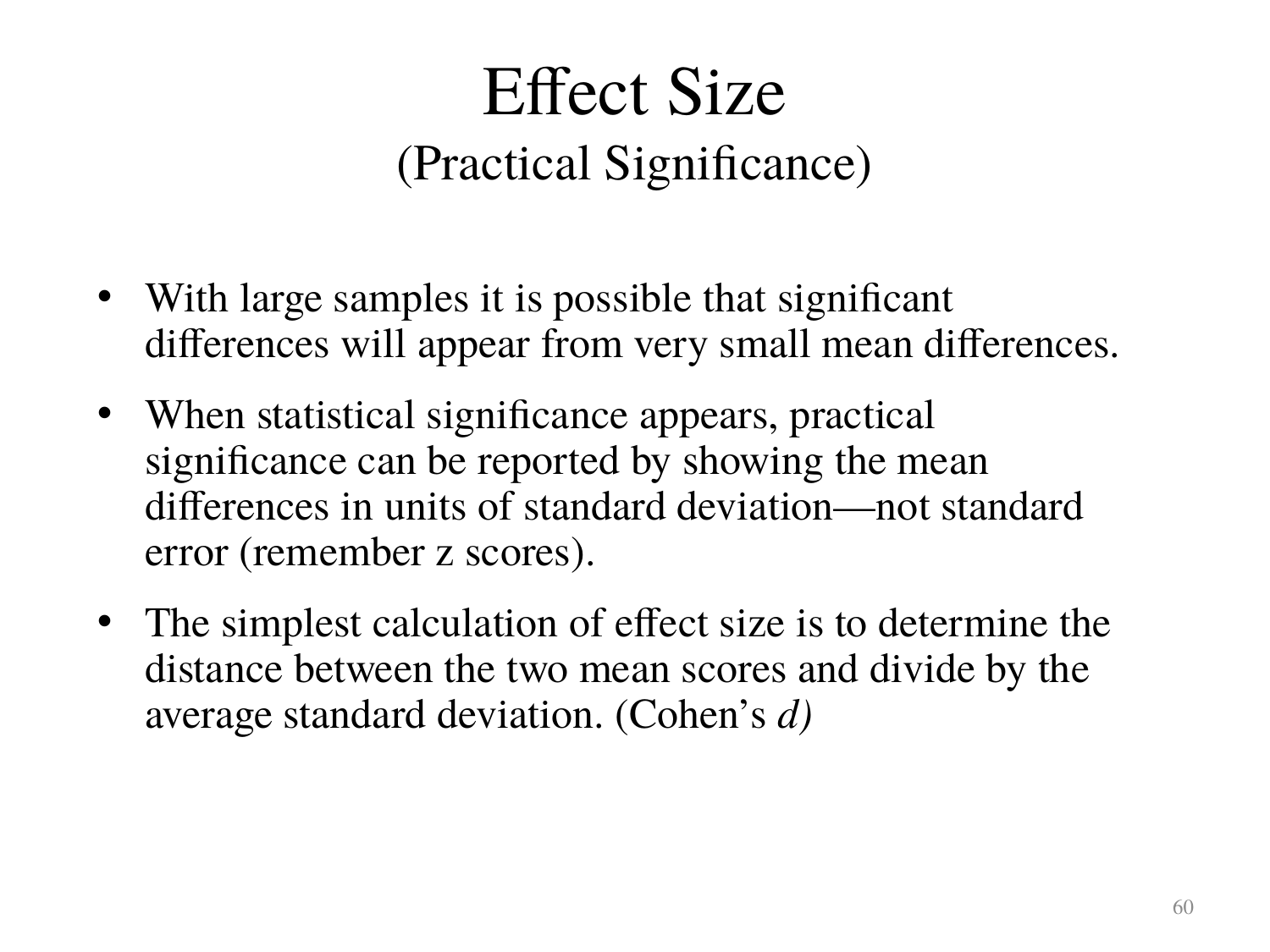

# Effect Size (Practical Significance)
With large samples it is possible that significant differences will appear from very small mean differences.
When statistical significance appears, practical significance can be reported by showing the mean differences in units of standard deviation—not standard error (remember z scores).
The simplest calculation of effect size is to determine the distance between the two mean scores and divide by the average standard deviation. (Cohen’s d)
60